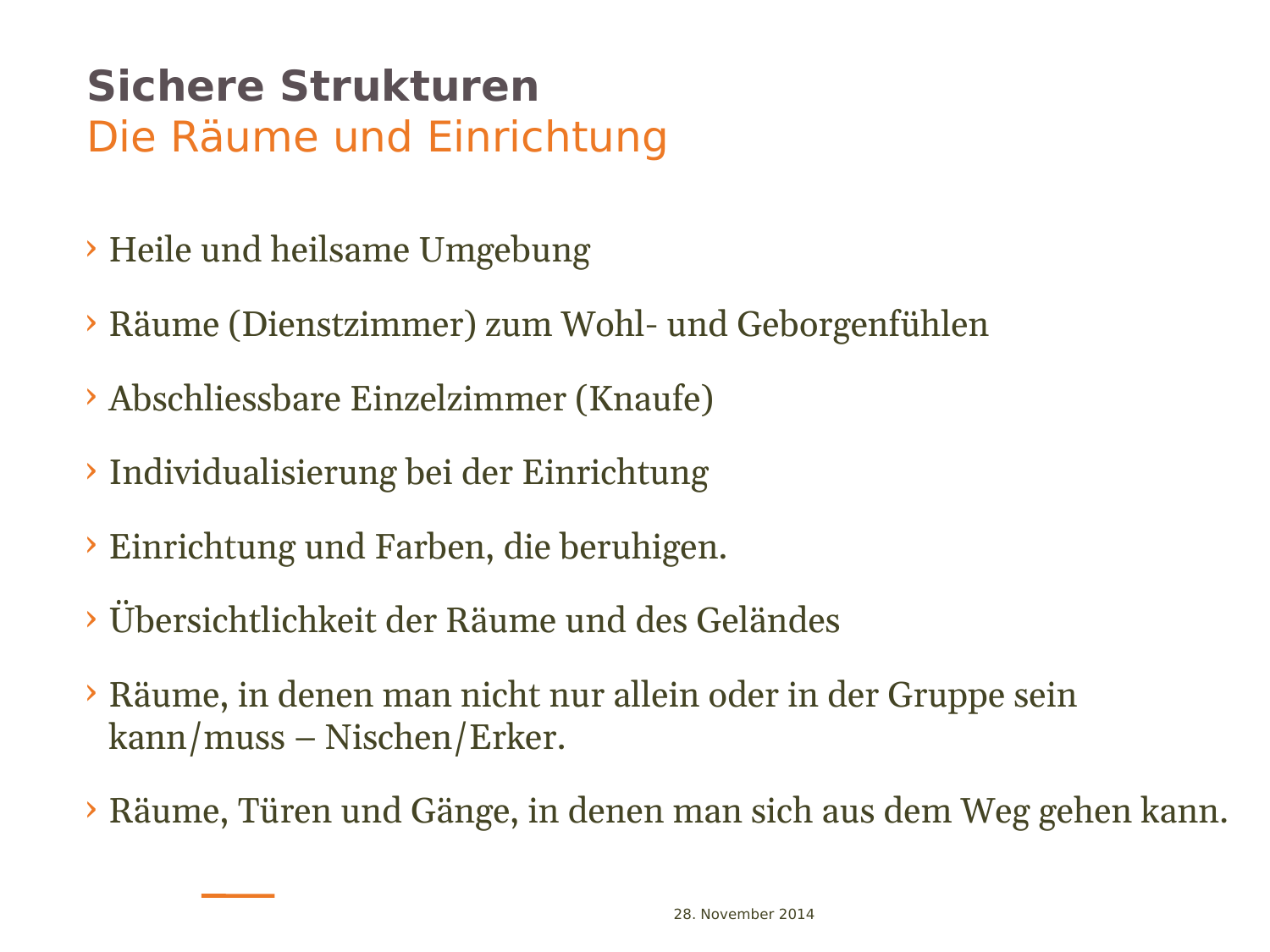

# Sichere Strukturen Die Räume und Einrichtung
Heile und heilsame Umgebung
Räume (Dienstzimmer) zum Wohl- und Geborgenfühlen
Abschliessbare Einzelzimmer (Knaufe)
Individualisierung bei der Einrichtung
Einrichtung und Farben, die beruhigen.
Übersichtlichkeit der Räume und des Geländes
Räume, in denen man nicht nur allein oder in der Gruppe sein kann/muss – Nischen/Erker.
Räume, Türen und Gänge, in denen man sich aus dem Weg gehen kann.
28. November 2014